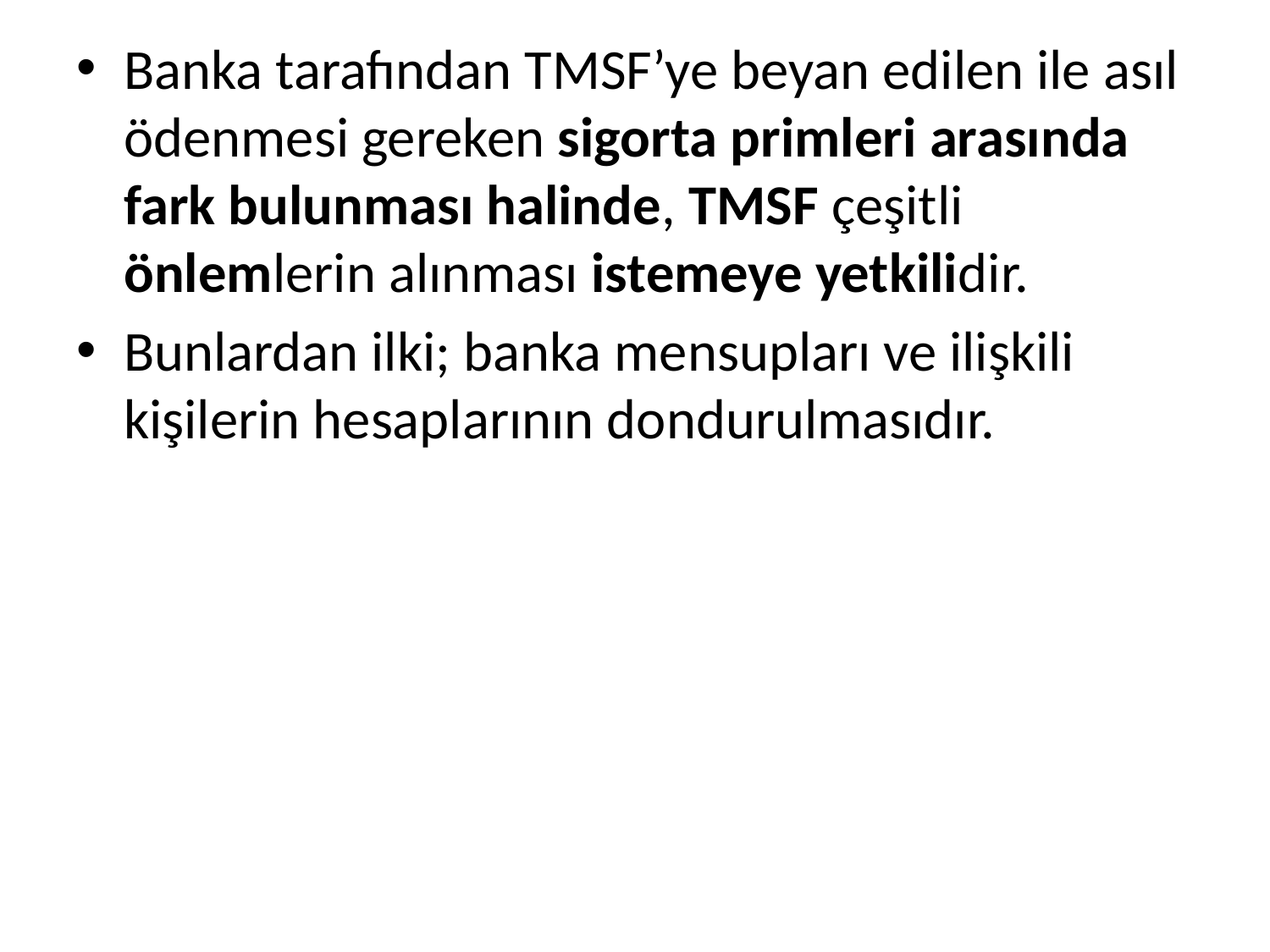

Banka tarafından TMSF’ye beyan edilen ile asıl ödenmesi gereken sigorta primleri arasında fark bulunması halinde, TMSF çeşitli önlemlerin alınması istemeye yetkilidir.
Bunlardan ilki; banka mensupları ve ilişkili kişilerin hesaplarının dondurulmasıdır.